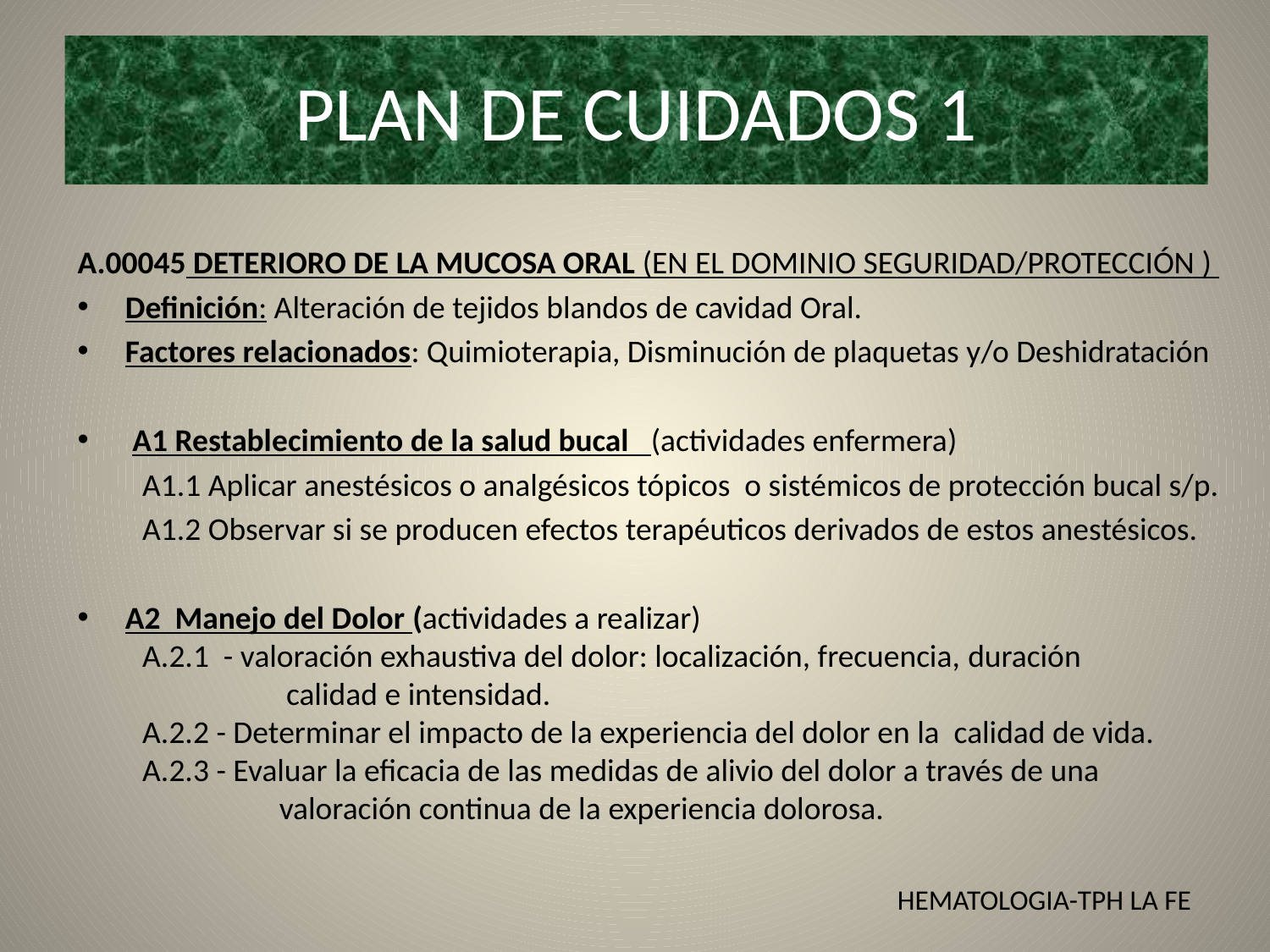

# PLAN DE CUIDADOS 1
A.00045 DETERIORO DE LA MUCOSA ORAL (EN EL DOMINIO SEGURIDAD/PROTECCIÓN )
Definición: Alteración de tejidos blandos de cavidad Oral.
Factores relacionados: Quimioterapia, Disminución de plaquetas y/o Deshidratación

 A1 Restablecimiento de la salud bucal   (actividades enfermera)
         A1.1 Aplicar anestésicos o analgésicos tópicos  o sistémicos de protección bucal s/p.
         A1.2 Observar si se producen efectos terapéuticos derivados de estos anestésicos.

A2  Manejo del Dolor (actividades a realizar)
         A.2.1  - valoración exhaustiva del dolor: localización, frecuencia, duración
                             calidad e intensidad.
         A.2.2 - Determinar el impacto de la experiencia del dolor en la  calidad de vida.
         A.2.3 - Evaluar la eficacia de las medidas de alivio del dolor a través de una
                            valoración continua de la experiencia dolorosa.
HEMATOLOGIA-TPH LA FE